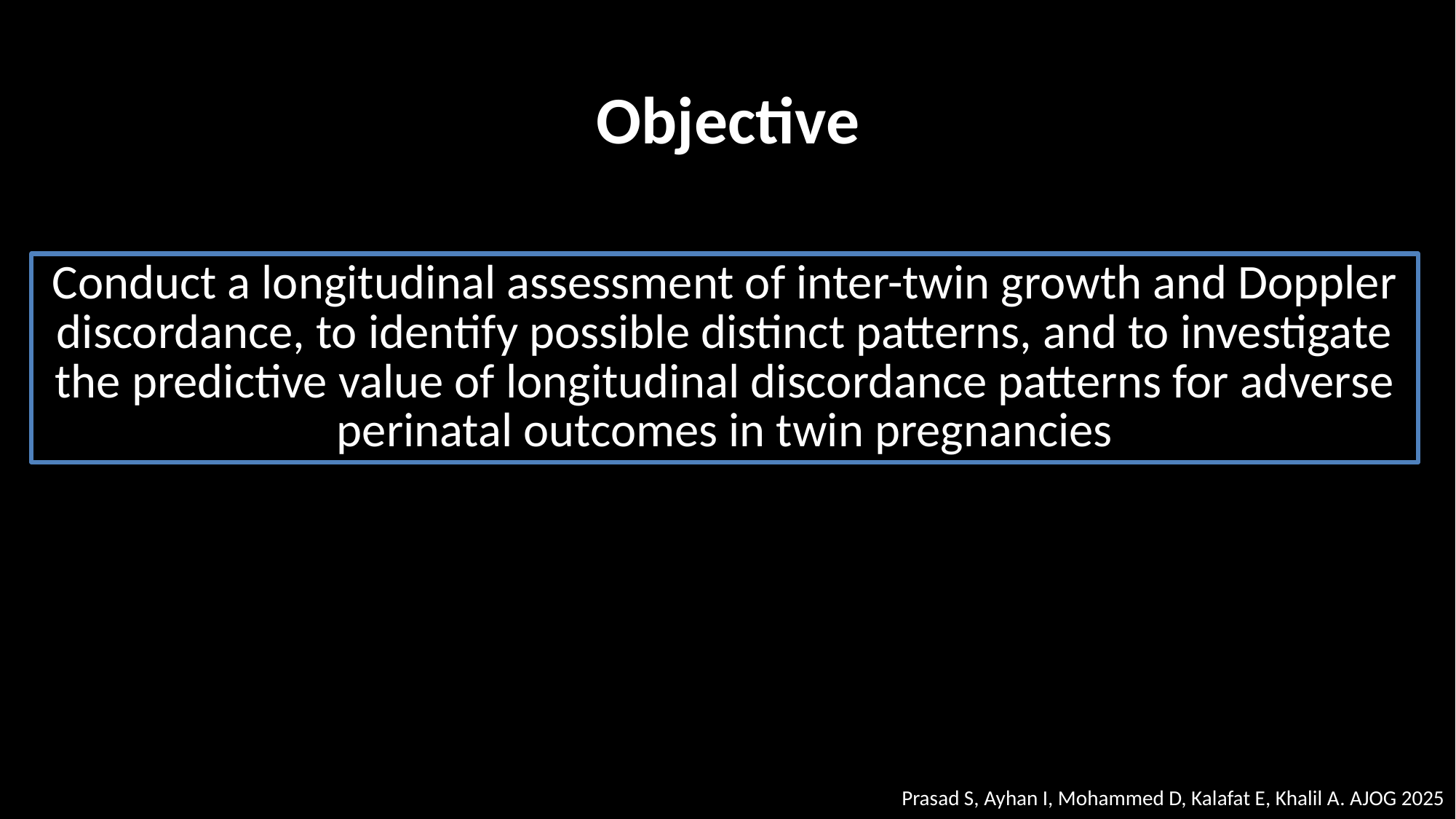

Objective
Conduct a longitudinal assessment of inter-twin growth and Doppler discordance, to identify possible distinct patterns, and to investigate the predictive value of longitudinal discordance patterns for adverse perinatal outcomes in twin pregnancies
Prasad S, Ayhan I, Mohammed D, Kalafat E, Khalil A. AJOG 2025